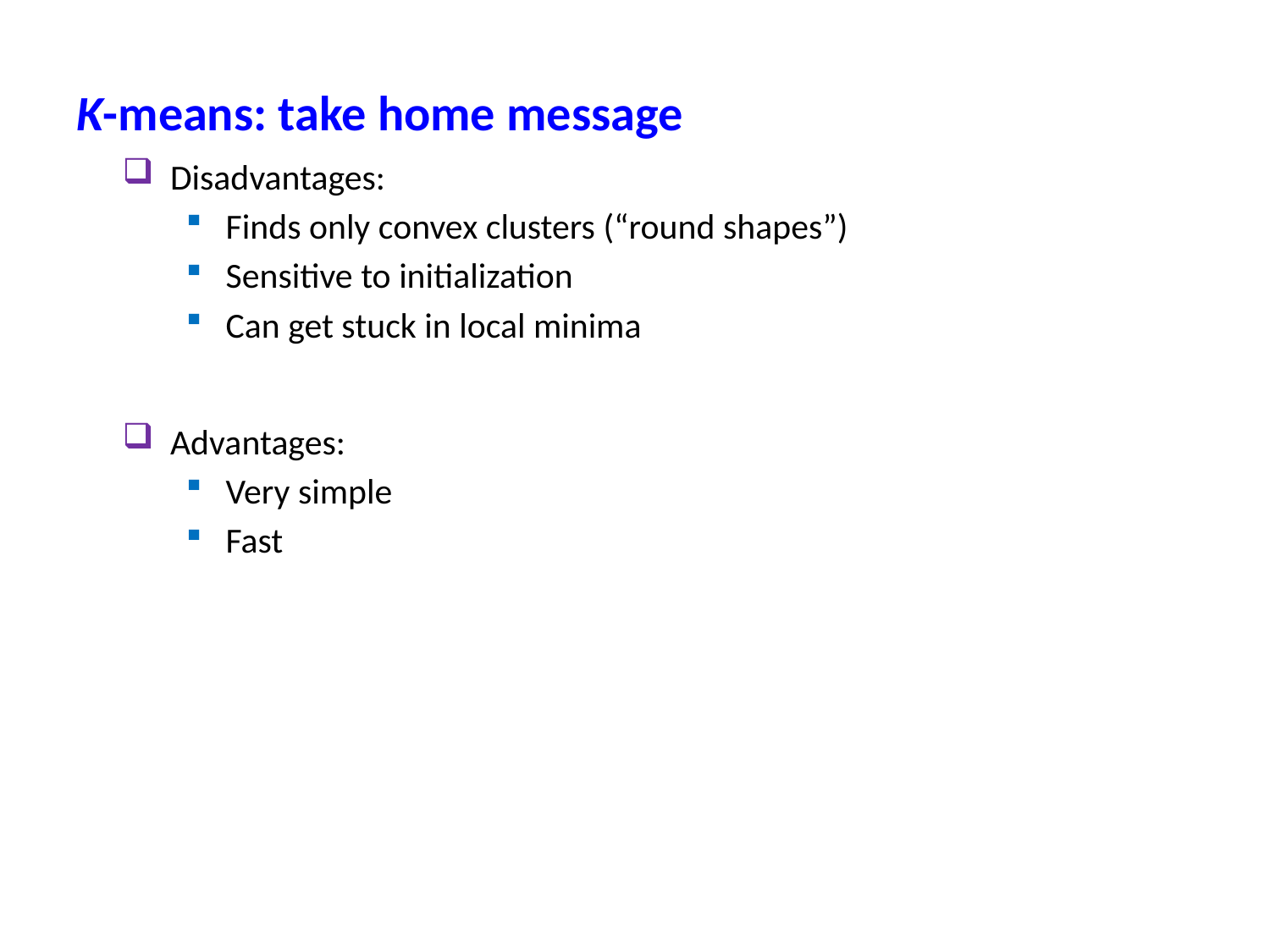

K-means: take home message
Disadvantages:
Finds only convex clusters (“round shapes”)
Sensitive to initialization
Can get stuck in local minima

Advantages:
Very simple
Fast